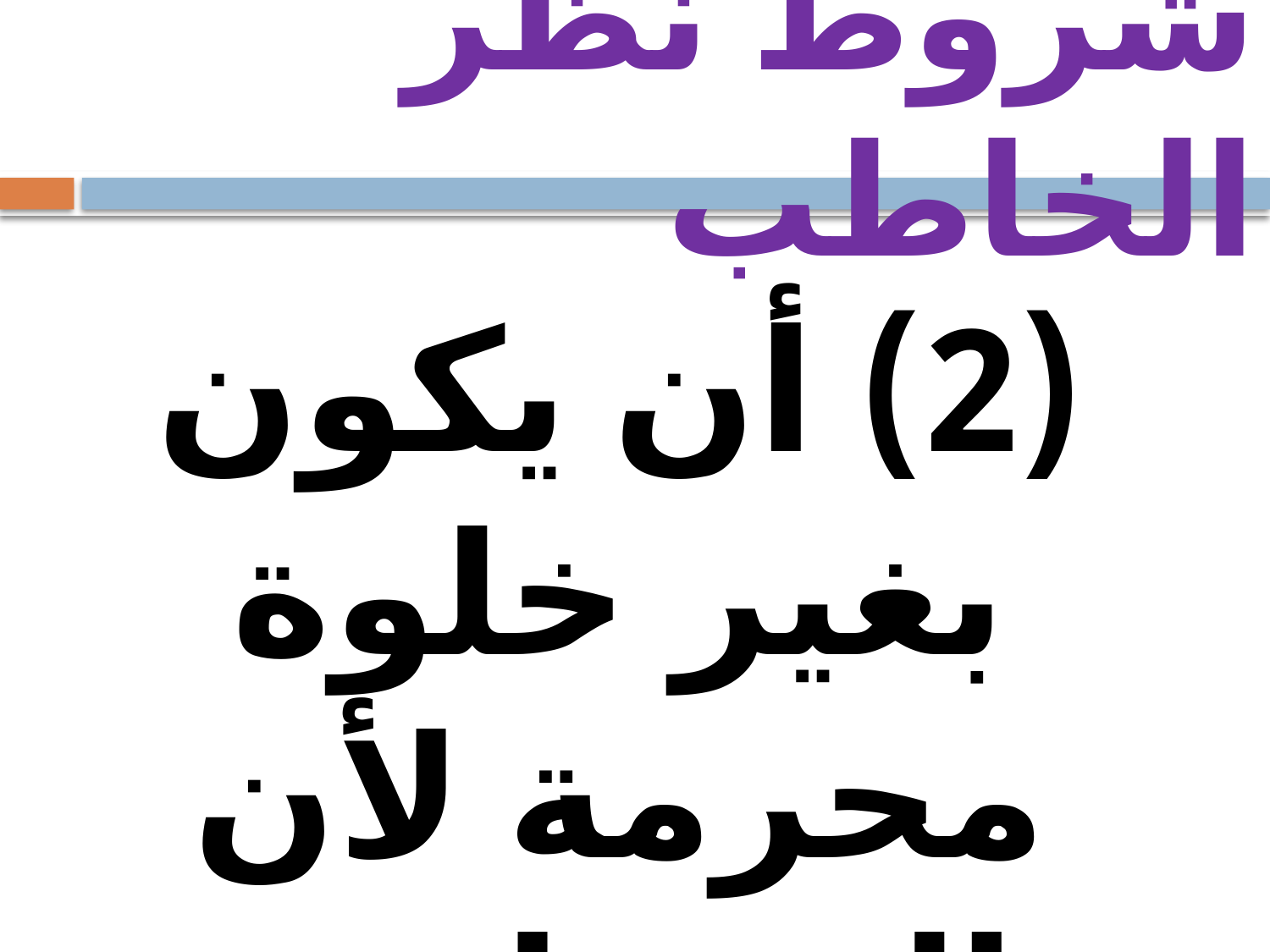

# شروط نظر الخاطب
(2) أن يكون بغير خلوة محرمة لأن المخطوبة أجنبية